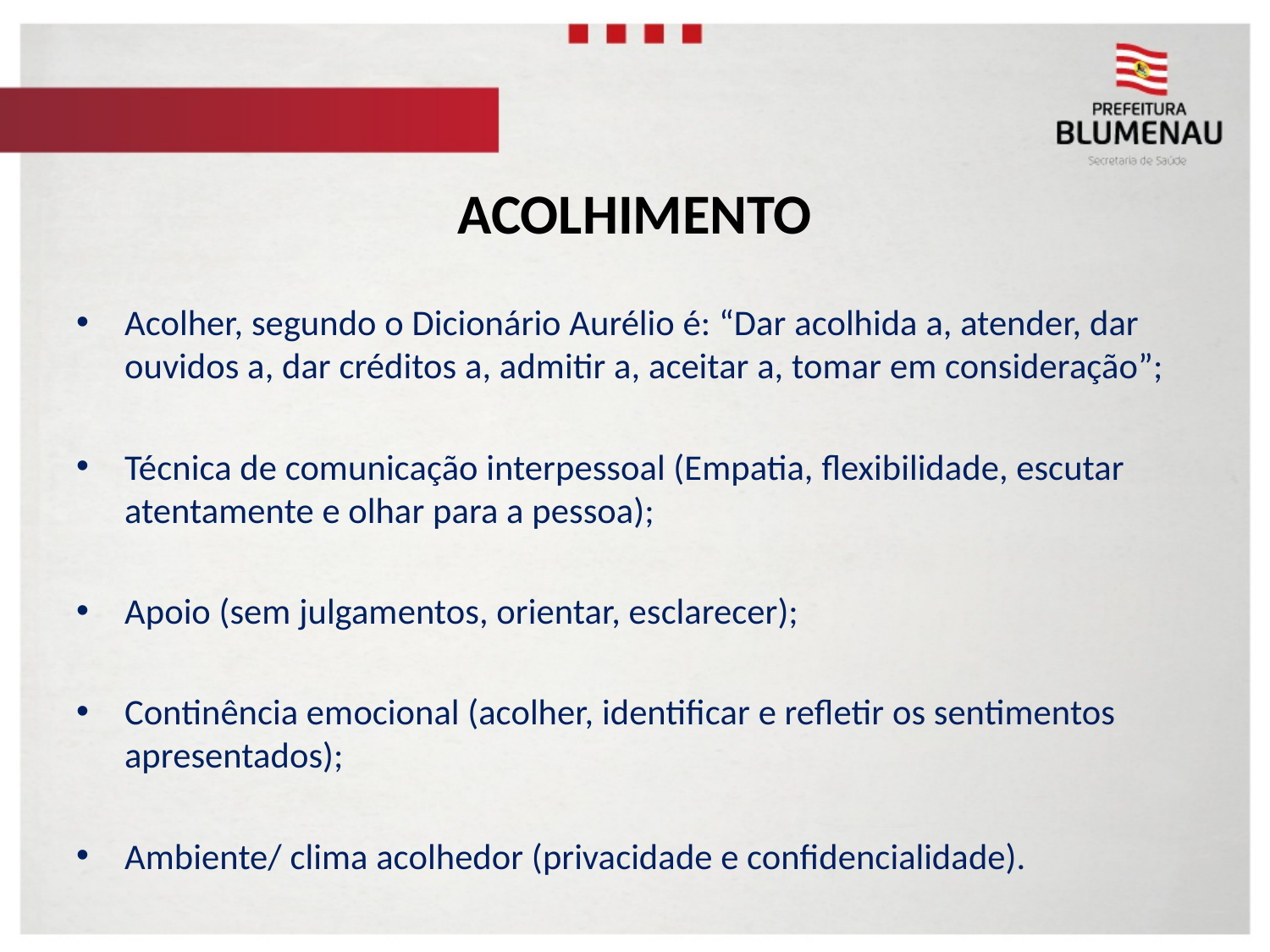

# ACOLHIMENTO

Acolher, segundo o Dicionário Aurélio é: “Dar acolhida a, atender, dar ouvidos a, dar créditos a, admitir a, aceitar a, tomar em consideração”;

Técnica de comunicação interpessoal (Empatia, flexibilidade, escutar atentamente e olhar para a pessoa);

Apoio (sem julgamentos, orientar, esclarecer);

Continência emocional (acolher, identificar e refletir os sentimentos apresentados);

Ambiente/ clima acolhedor (privacidade e confidencialidade).